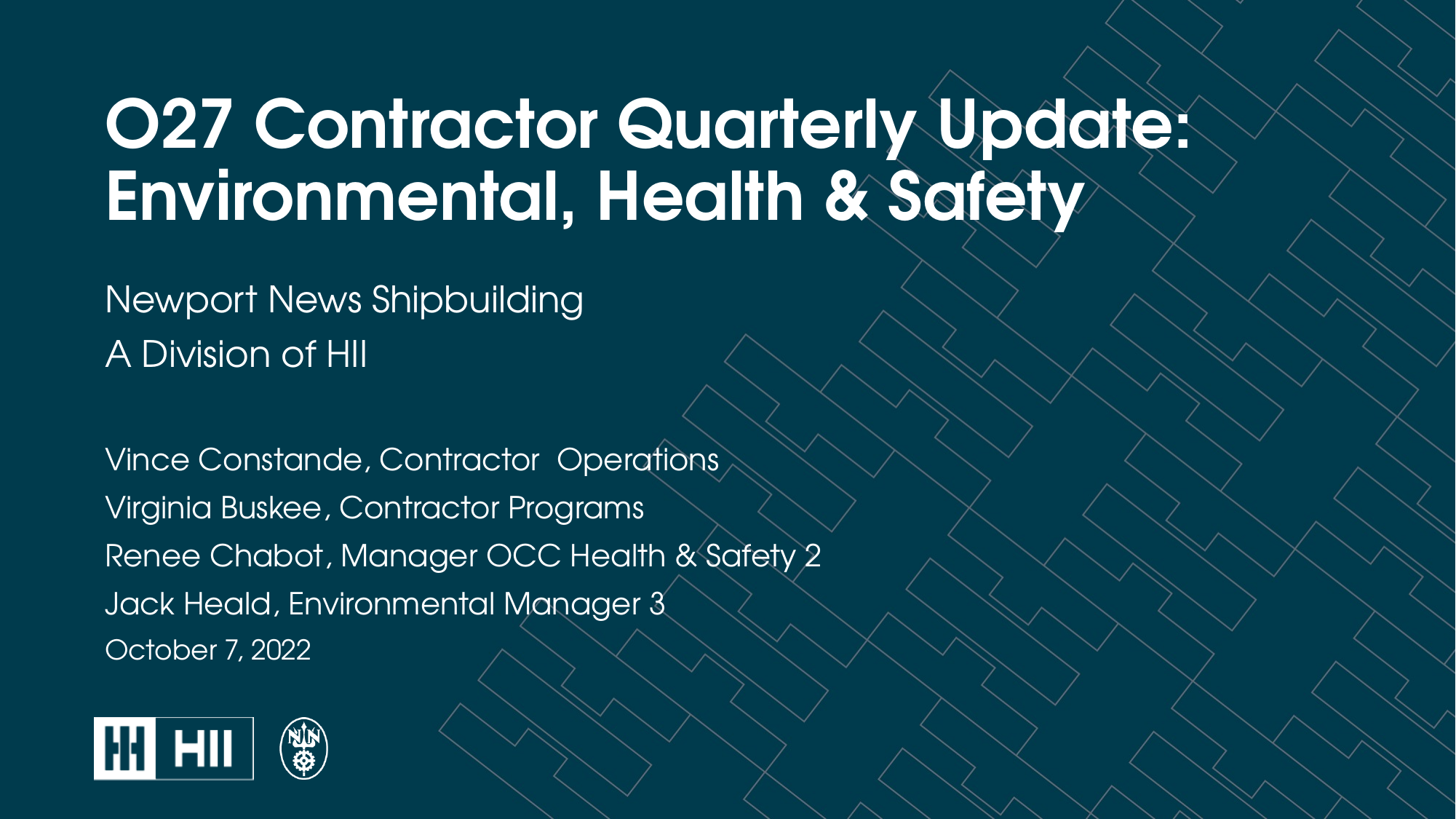

# O27 Contractor Quarterly Update: Environmental, Health & Safety
Newport News Shipbuilding
A Division of HII

Vince Constande, Contractor  Operations
Virginia Buskee, Contractor Programs
Renee Chabot, Manager OCC Health & Safety 2
Jack Heald, Environmental Manager 3
October 7, 2022